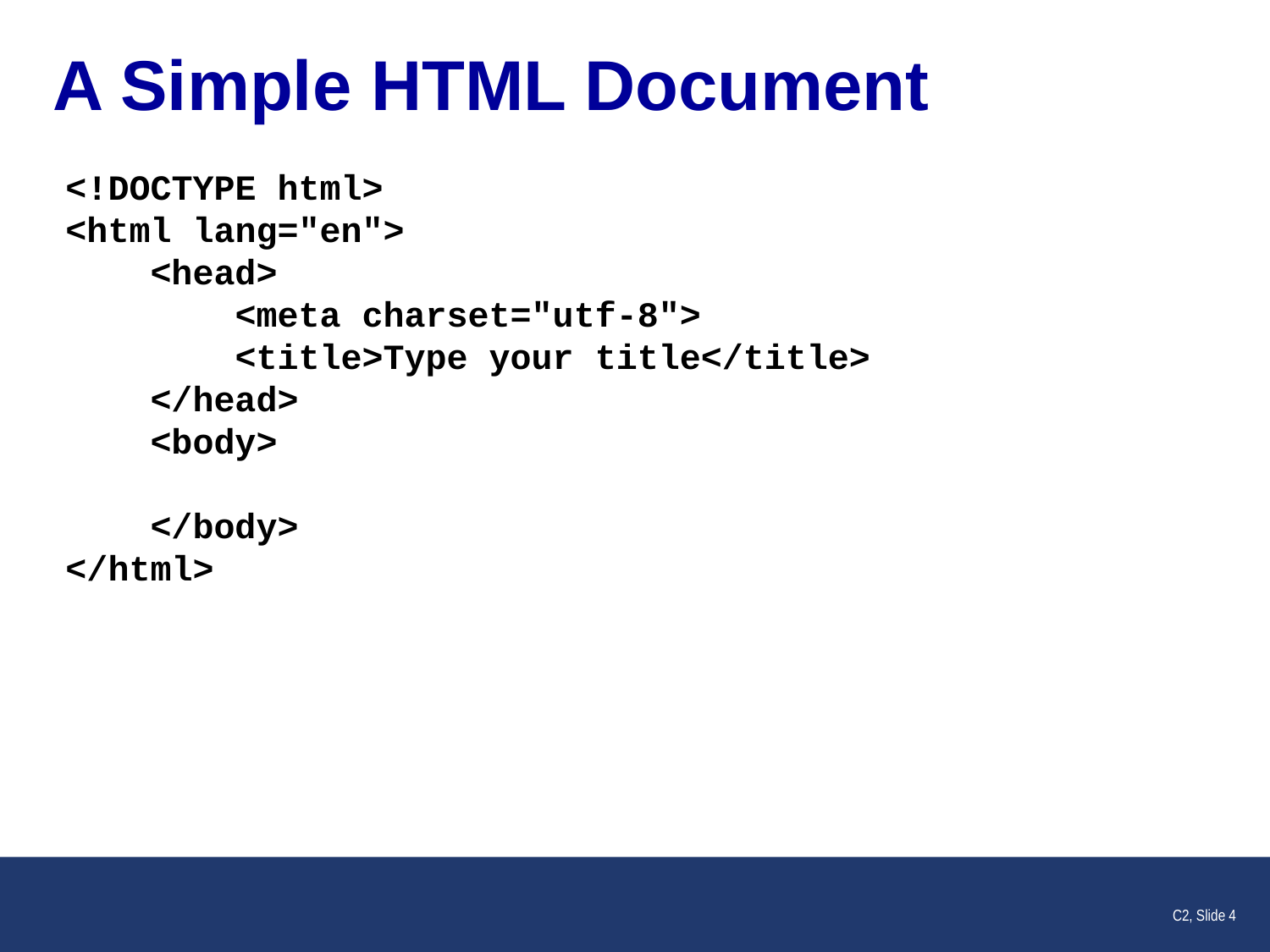

# A Simple HTML Document
<!DOCTYPE html>
<html lang="en">
    <head>
        <meta charset="utf-8">
        <title>Type your title</title>
    </head>
    <body>

    </body>
</html>

C2, Slide 4